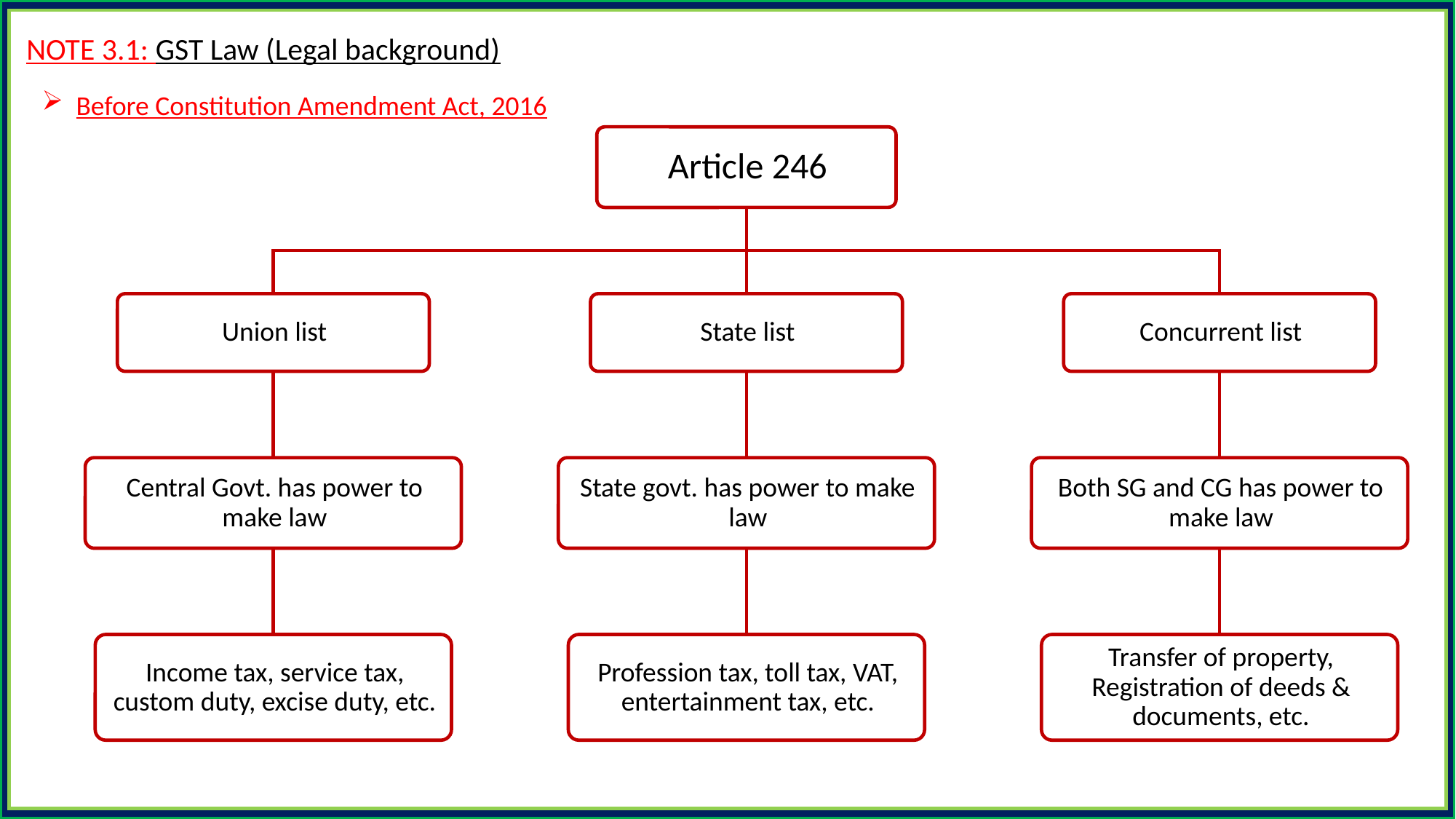

NOTE 3.1: GST Law (Legal background)
Before Constitution Amendment Act, 2016
Article 246
Union list
Central Govt. has power to make law
Income tax, service tax, custom duty, excise duty, etc.
State list
State govt. has power to make law
Profession tax, toll tax, VAT, entertainment tax, etc.
Concurrent list
Both SG and CG has power to make law
Transfer of property, Registration of deeds & documents, etc.